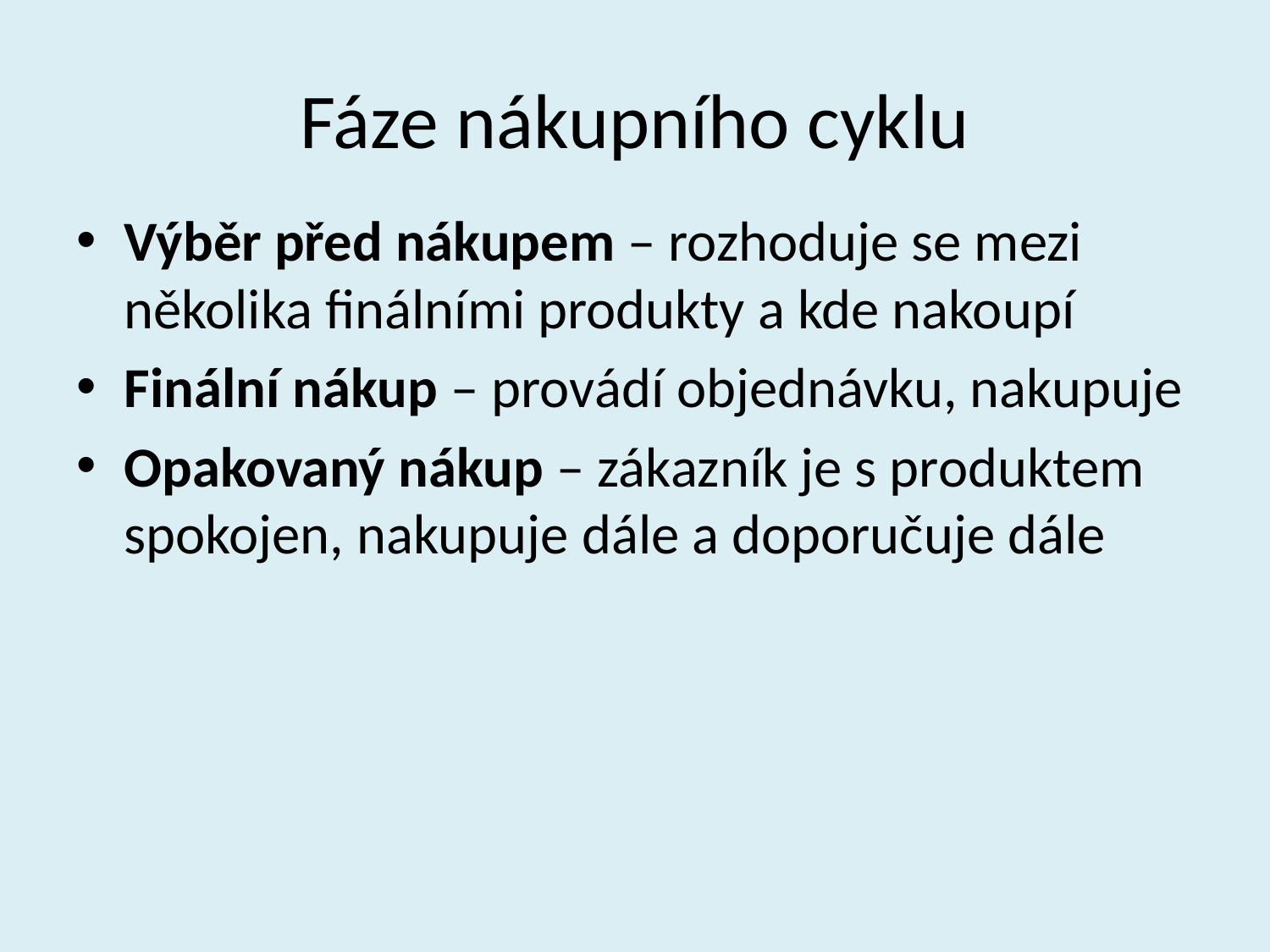

# Fáze nákupního cyklu
Výběr před nákupem – rozhoduje se mezi několika finálními produkty a kde nakoupí
Finální nákup – provádí objednávku, nakupuje
Opakovaný nákup – zákazník je s produktem spokojen, nakupuje dále a doporučuje dále